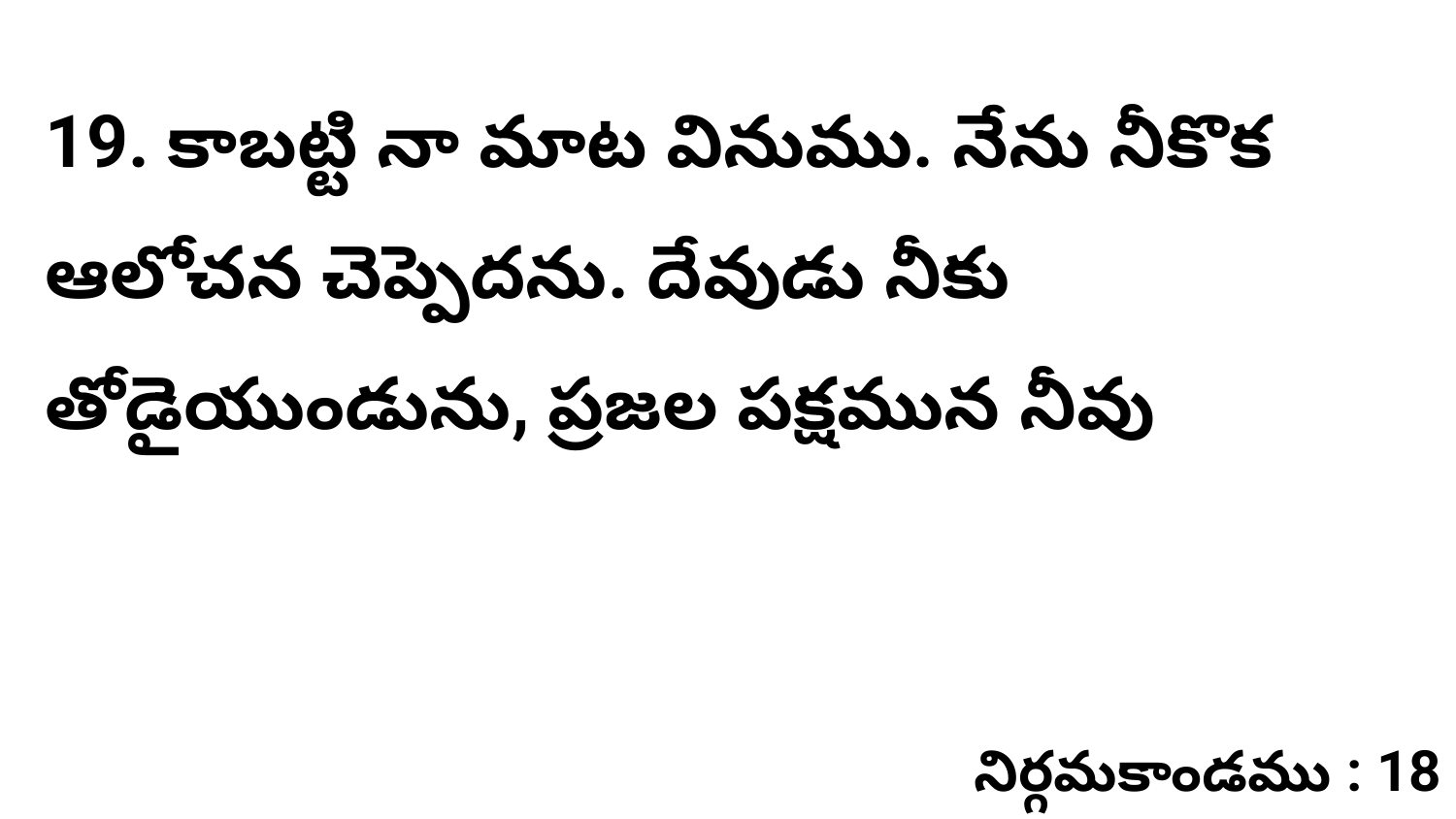

19. కాబట్టి నా మాట వినుము. నేను నీకొక ఆలోచన చెప్పెదను. దేవుడు నీకు తోడైయుండును, ప్రజల పక్షమున నీవు
నిర్గమకాండము : 18